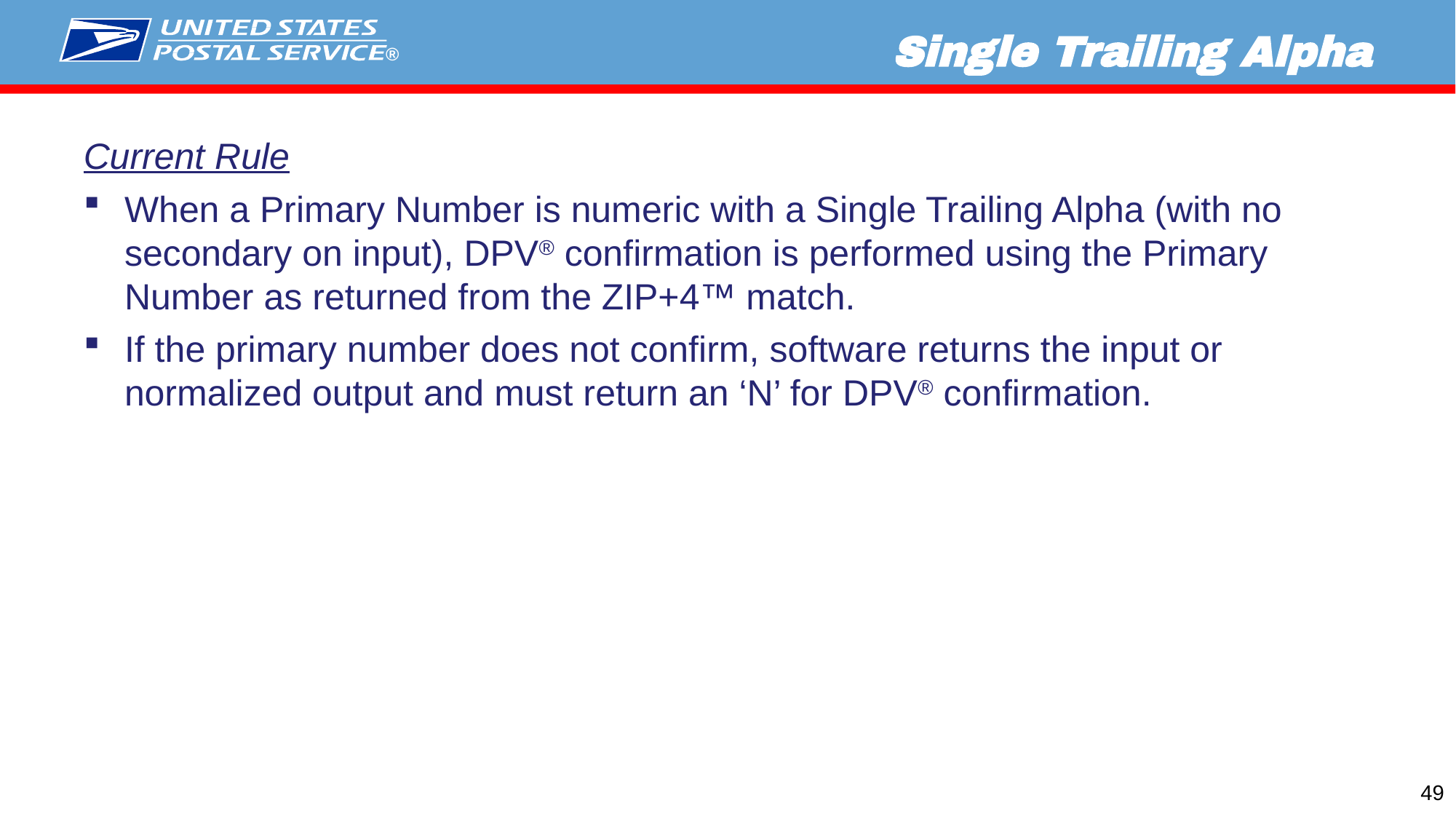

Single Trailing Alpha
Current Rule
When a Primary Number is numeric with a Single Trailing Alpha (with no secondary on input), DPV® confirmation is performed using the Primary Number as returned from the ZIP+4™ match.
If the primary number does not confirm, software returns the input or normalized output and must return an ‘N’ for DPV® confirmation.
49